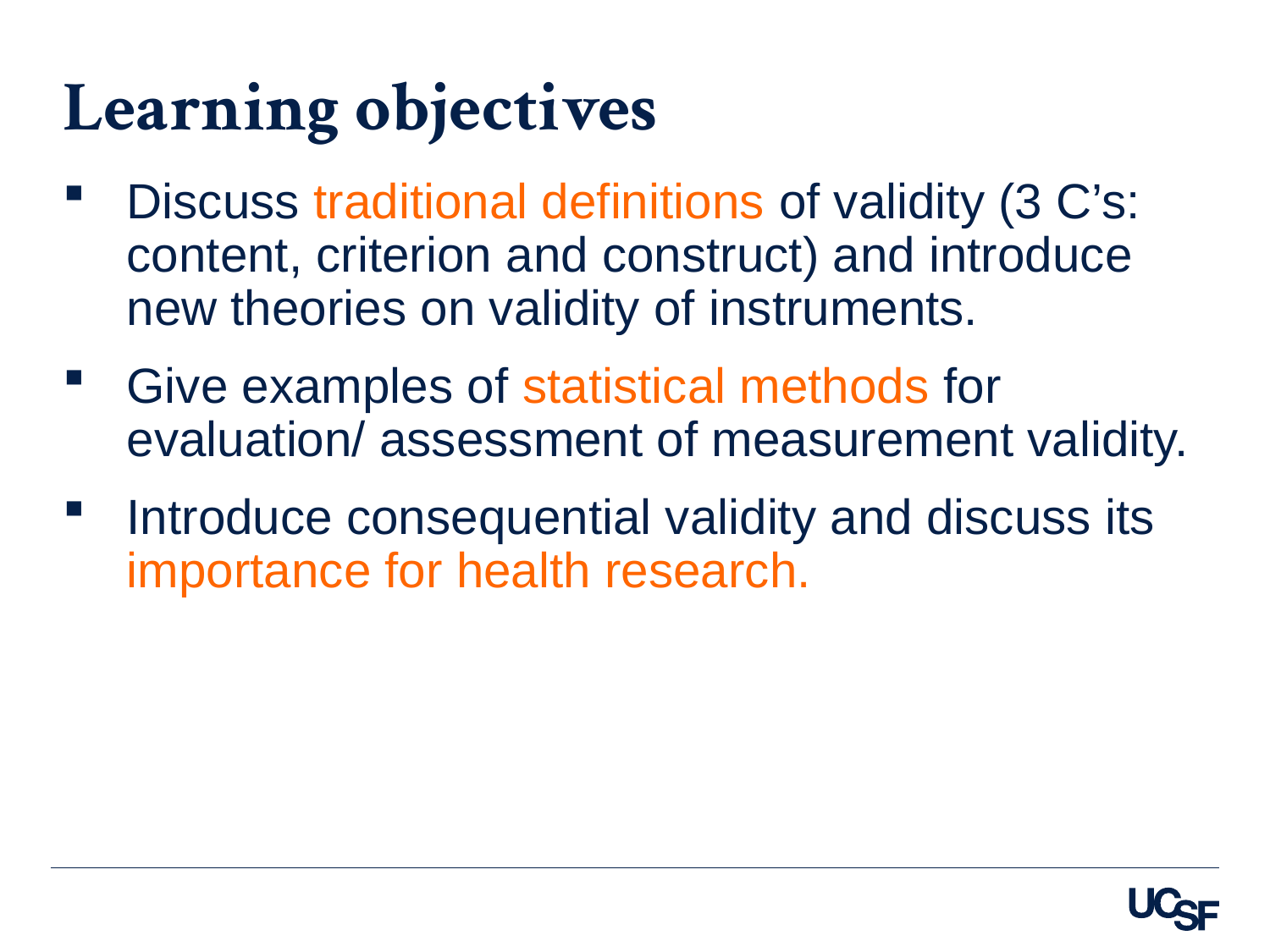

# Learning objectives
Discuss traditional definitions of validity (3 C’s: content, criterion and construct) and introduce new theories on validity of instruments.
Give examples of statistical methods for evaluation/ assessment of measurement validity.
Introduce consequential validity and discuss its importance for health research.